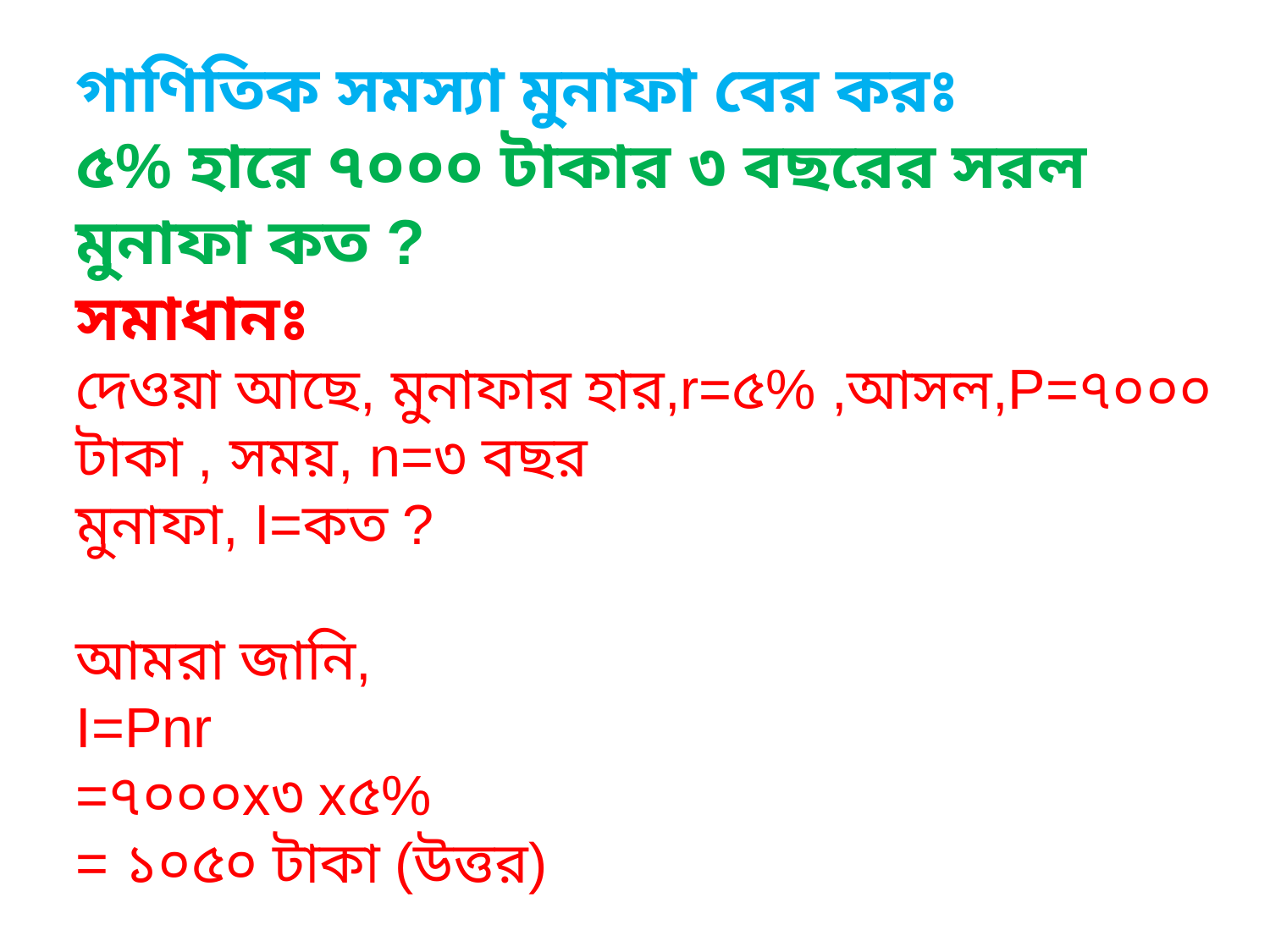

গাণিতিক সমস্যা মুনাফা বের করঃ
৫% হারে ৭০০০ টাকার ৩ বছরের সরল মুনাফা কত ?
সমাধানঃ
দেওয়া আছে, মুনাফার হার,r=৫% ,আসল,P=৭০০০ টাকা , সময়, n=৩ বছর
মুনাফা, I=কত ?

আমরা জানি,
I=Pnr
=৭০০০x৩ x৫%
= ১০৫০ টাকা (উত্তর)